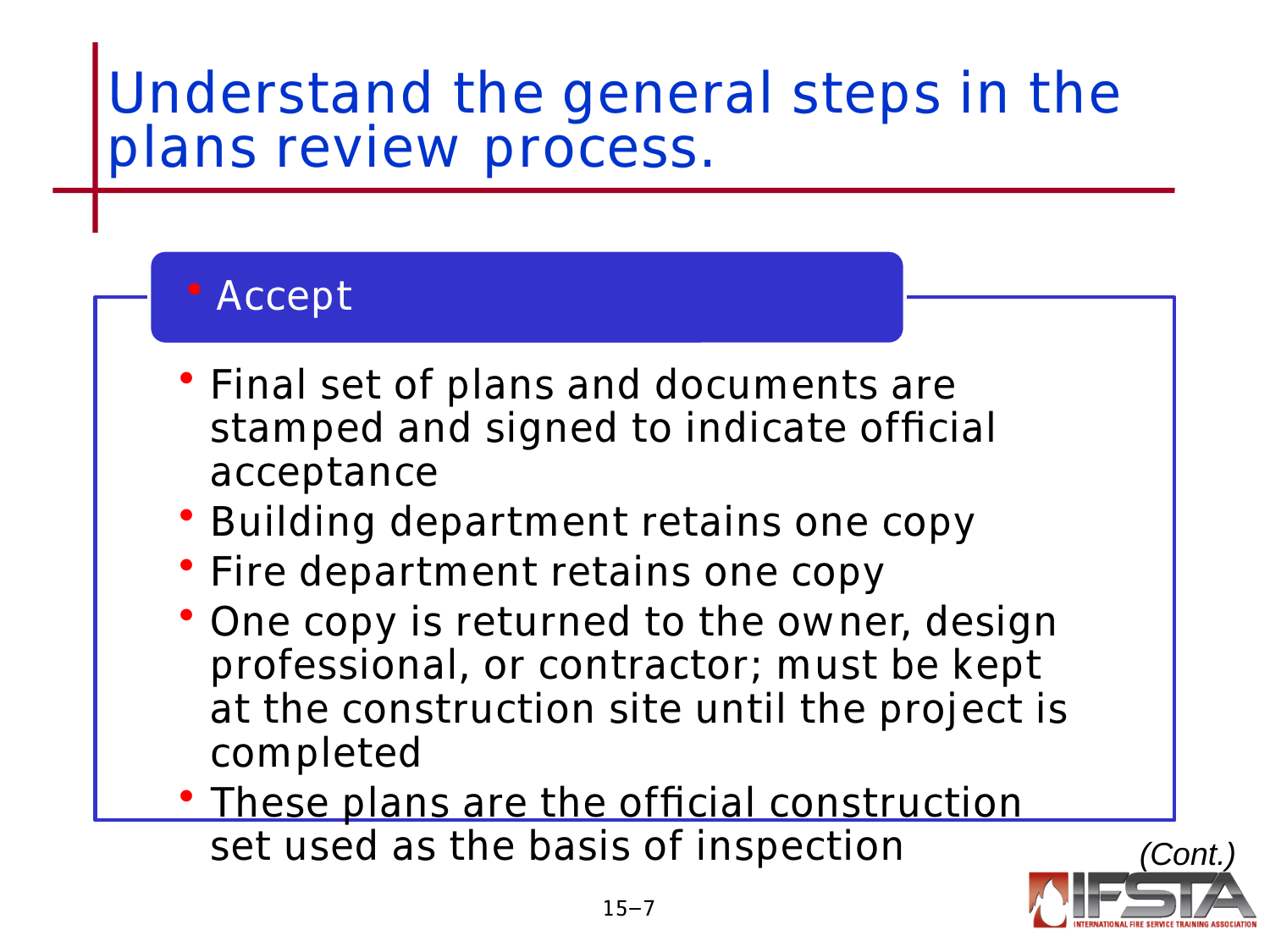

# Understand the general steps in the plans review process.
Final set of plans and documents are stamped and signed to indicate official acceptance
Building department retains one copy
Fire department retains one copy
One copy is returned to the owner, design professional, or contractor; must be kept at the construction site until the project is completed
These plans are the official construction set used as the basis of inspection
Accept
(Cont.)
15–7